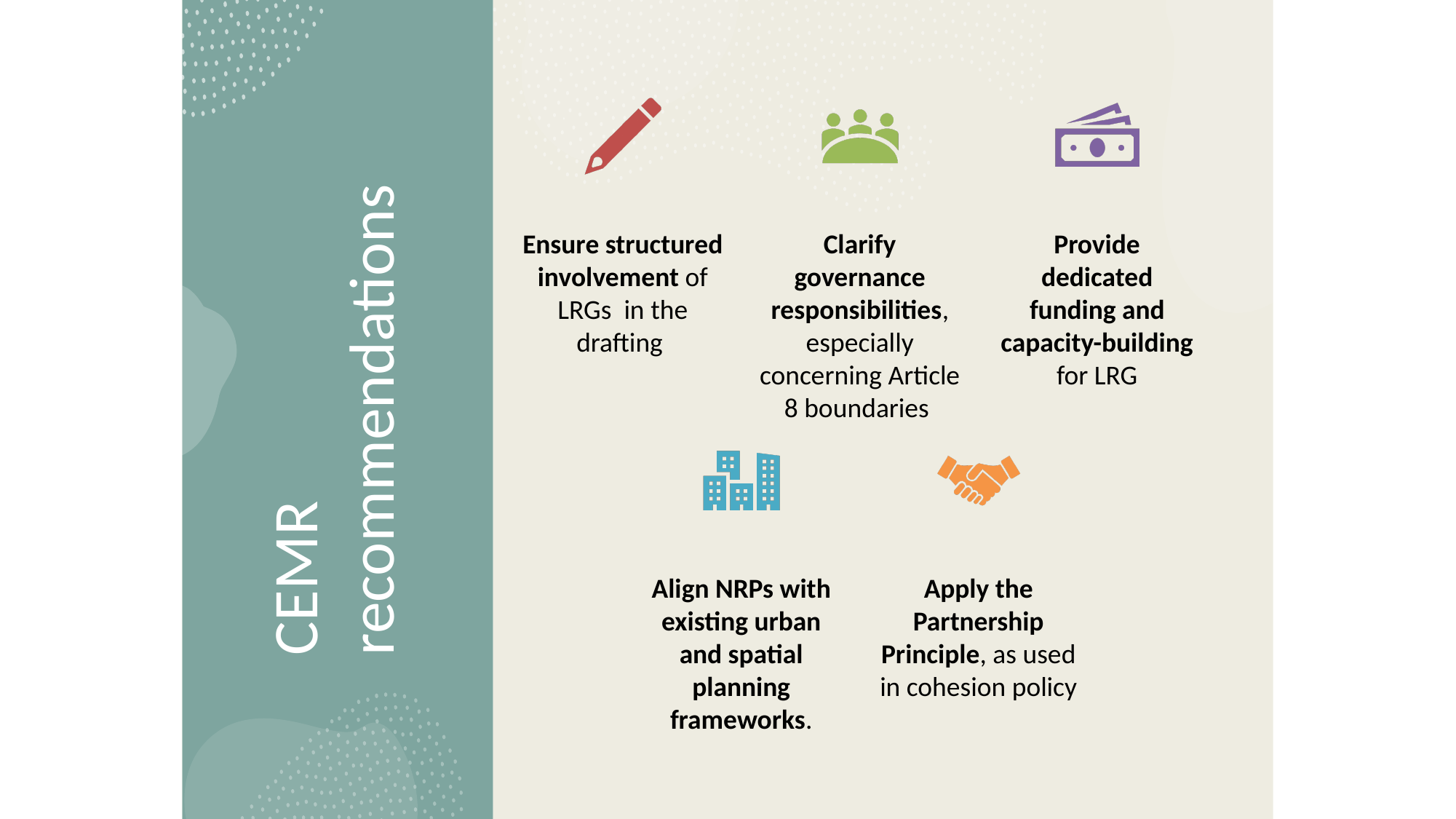

Ensure structured involvement of LRGs  in the drafting
Clarify governance responsibilities, especially concerning Article 8 boundaries
Provide dedicated funding and capacity-building for LRG
Align NRPs with existing urban and spatial planning frameworks.
Apply the Partnership Principle, as used in cohesion policy
# CEMR recommendations